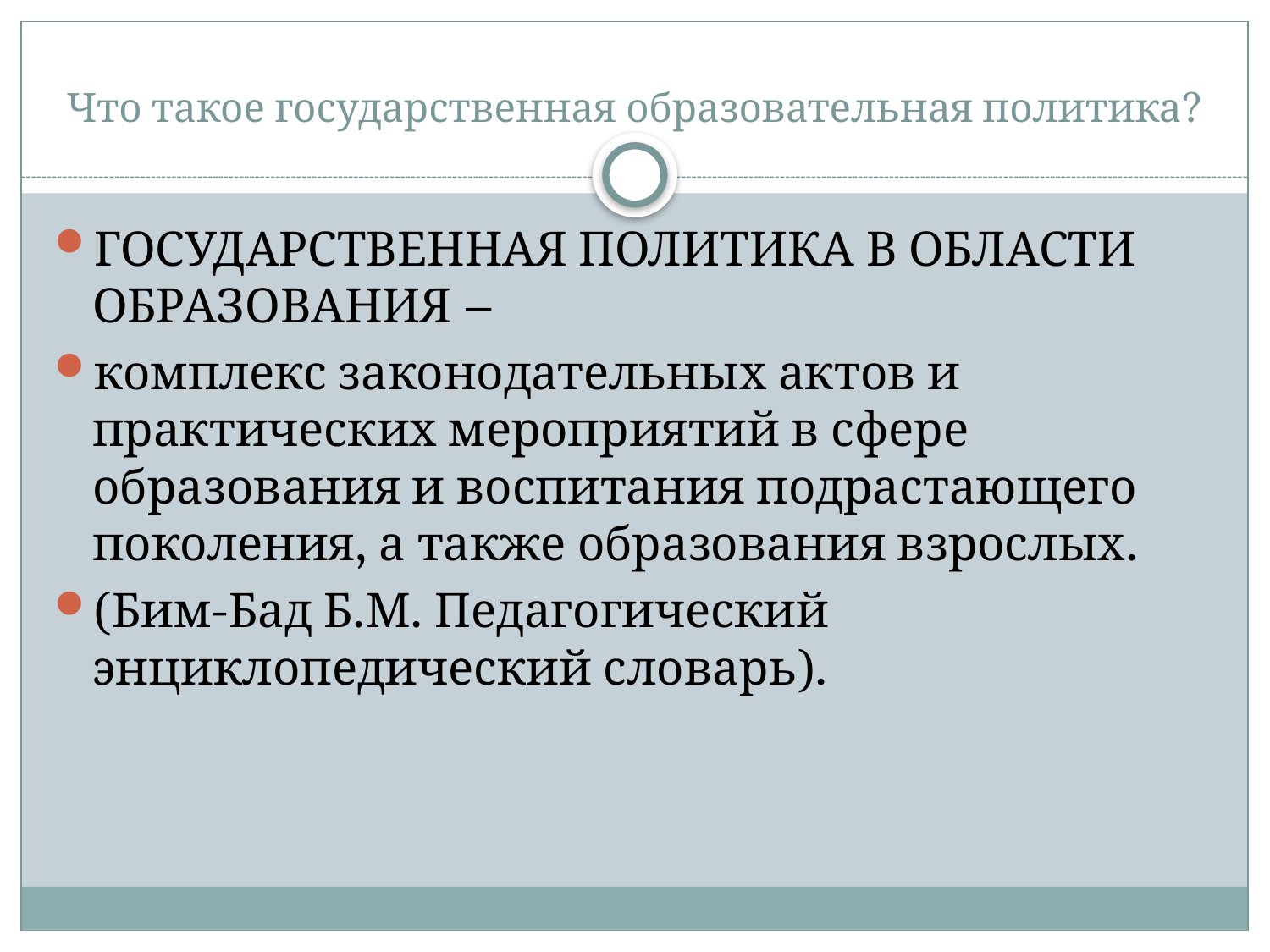

# Что такое государственная образовательная политика?
ГОСУДАРСТВЕННАЯ ПОЛИТИКА В ОБЛАСТИ ОБРАЗОВАНИЯ –
комплекс законодательных актов и практических мероприятий в сфере образования и воспитания подрастающего поколения, а также образования взрослых.
(Бим-Бад Б.М. Педагогический энциклопедический словарь).